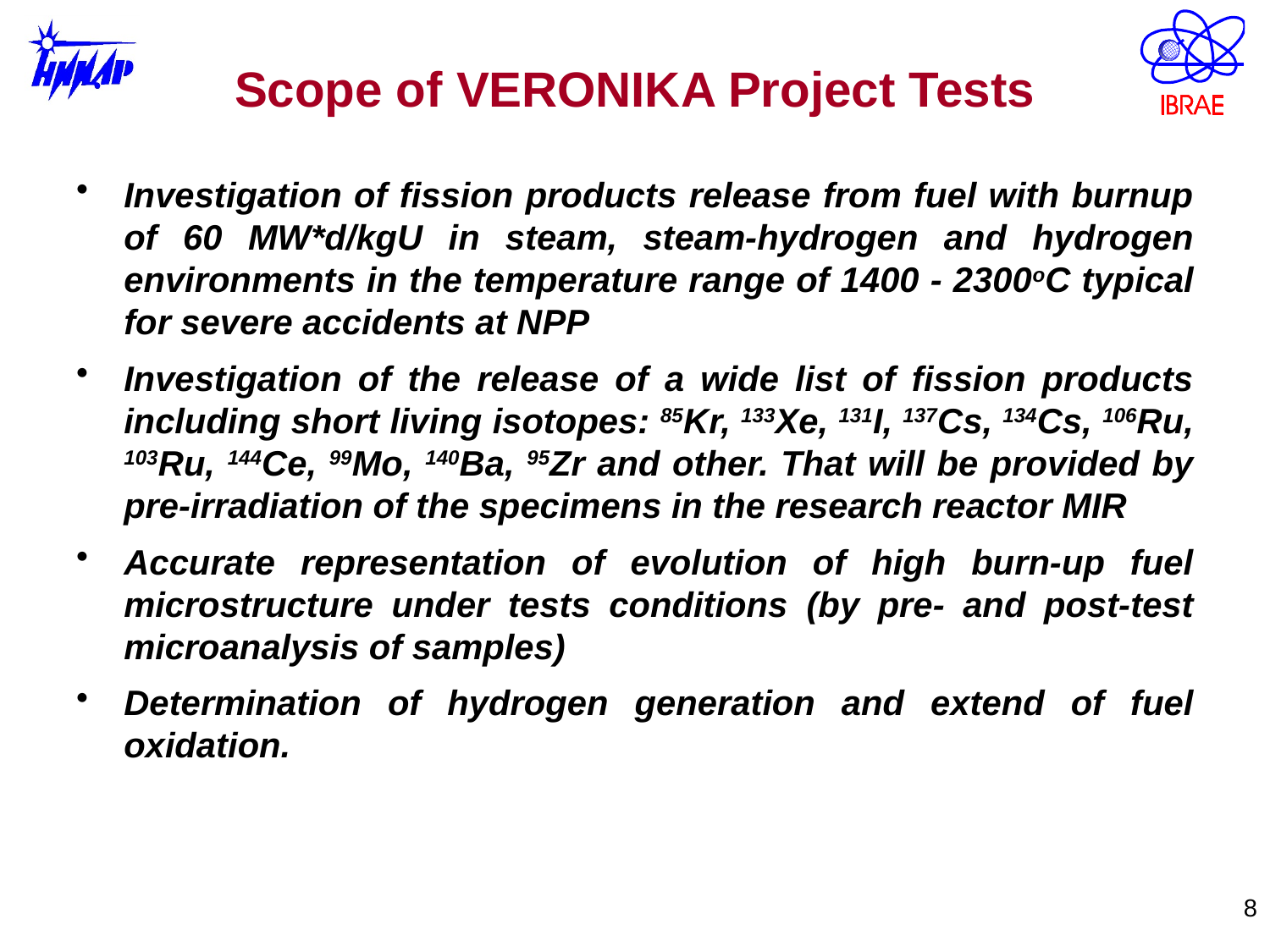

# Scope of VERONIKA Project Tests
Investigation of fission products release from fuel with burnup of 60 MW*d/kgU in steam, steam-hydrogen and hydrogen environments in the temperature range of 1400 - 2300oC typical for severe accidents at NPP
Investigation of the release of a wide list of fission products including short living isotopes: 85Kr, 133Xe, 131I, 137Cs, 134Cs, 106Ru, 103Ru, 144Ce, 99Mo, 140Ba, 95Zr and other. That will be provided by pre-irradiation of the specimens in the research reactor MIR
Accurate representation of evolution of high burn-up fuel microstructure under tests conditions (by pre- and post-test microanalysis of samples)
Determination of hydrogen generation and extend of fuel oxidation.
8